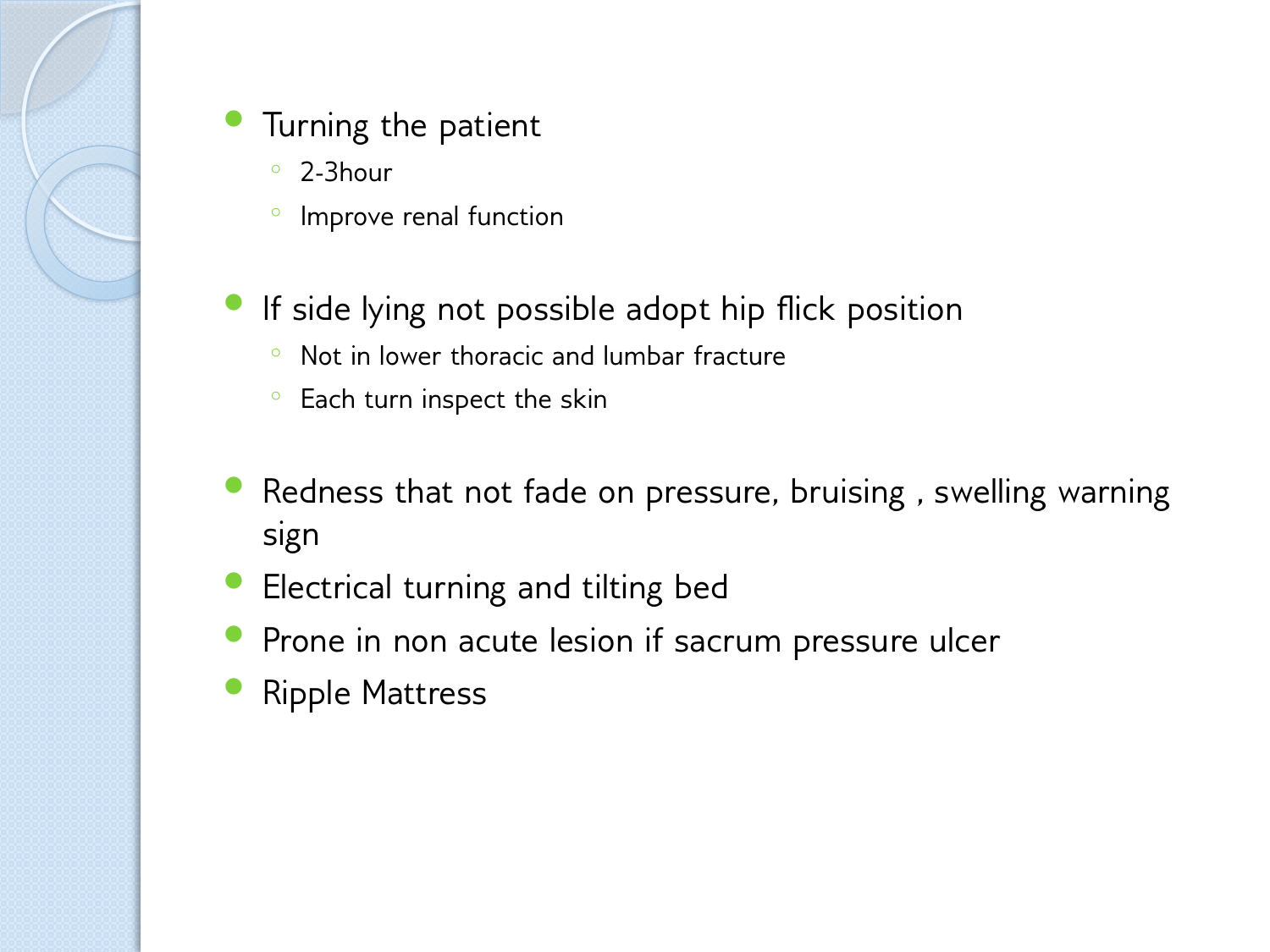

Turning the patient
2-3hour
Improve renal function

If side lying not possible adopt hip flick position
Not in lower thoracic and lumbar fracture
Each turn inspect the skin

Redness that not fade on pressure, bruising , swelling warning sign
Electrical turning and tilting bed
Prone in non acute lesion if sacrum pressure ulcer
Ripple Mattress